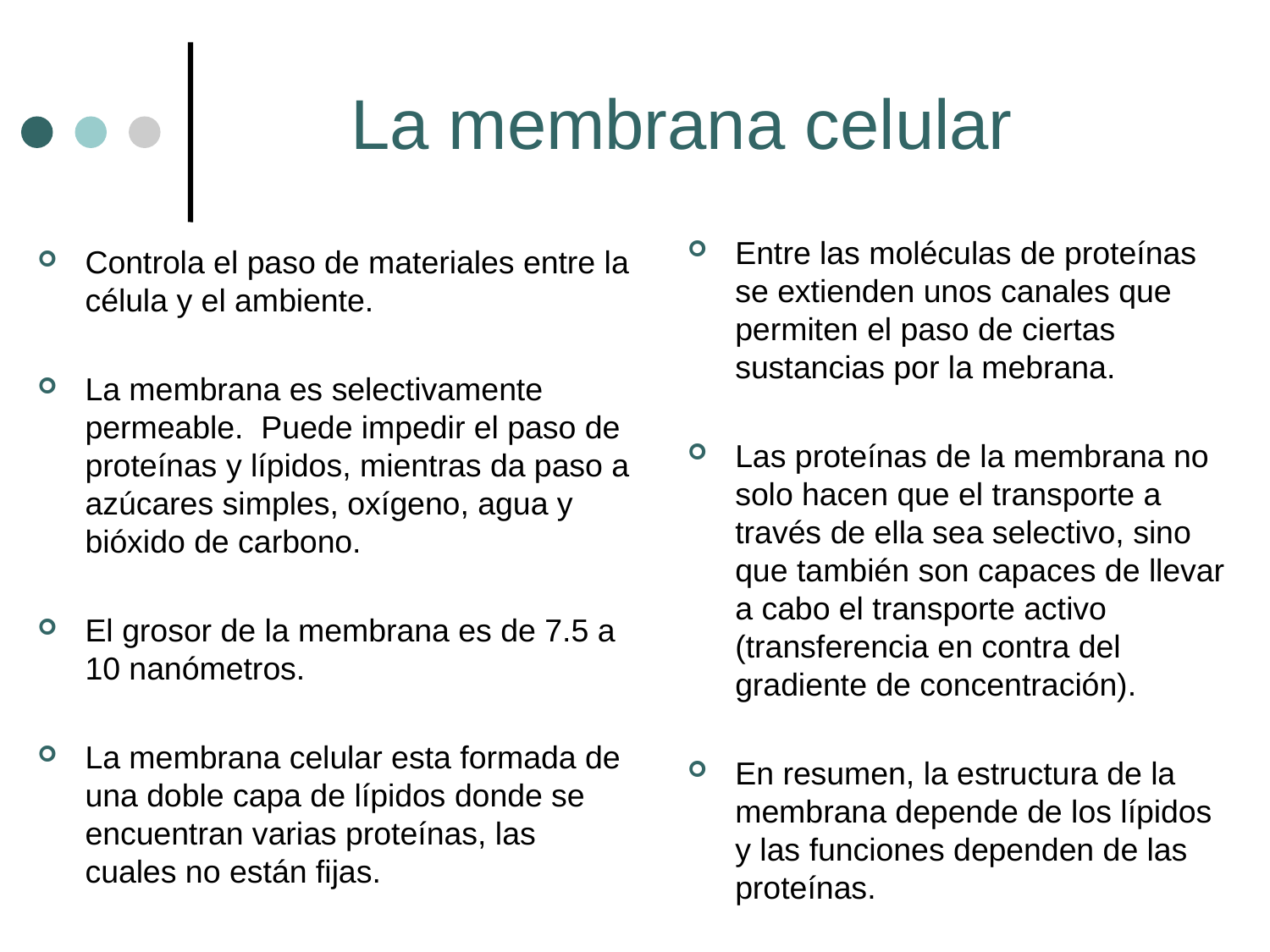

# La membrana celular
Entre las moléculas de proteínas se extienden unos canales que permiten el paso de ciertas sustancias por la mebrana.

Las proteínas de la membrana no solo hacen que el transporte a través de ella sea selectivo, sino que también son capaces de llevar a cabo el transporte activo (transferencia en contra del gradiente de concentración).

En resumen, la estructura de la membrana depende de los lípidos y las funciones dependen de las proteínas.
Controla el paso de materiales entre la célula y el ambiente.

La membrana es selectivamente permeable.  Puede impedir el paso de proteínas y lípidos, mientras da paso a azúcares simples, oxígeno, agua y bióxido de carbono.

El grosor de la membrana es de 7.5 a 10 nanómetros.

La membrana celular esta formada de una doble capa de lípidos donde se encuentran varias proteínas, las cuales no están fijas.